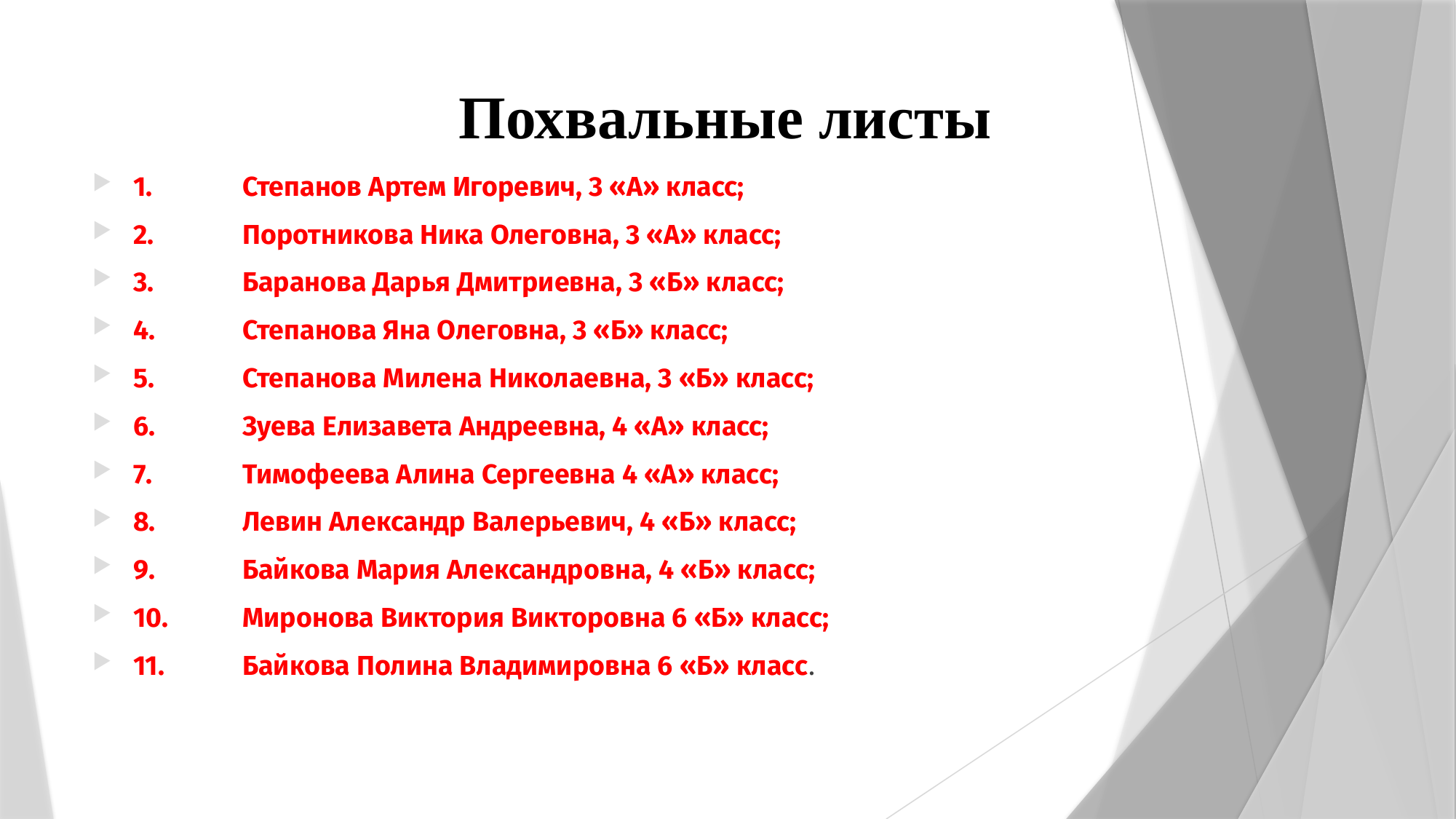

# Похвальные листы
1.	Степанов Артем Игоревич, 3 «А» класс;
2.	Поротникова Ника Олеговна, 3 «А» класс;
3.	Баранова Дарья Дмитриевна, 3 «Б» класс;
4.	Степанова Яна Олеговна, 3 «Б» класс;
5.	Степанова Милена Николаевна, 3 «Б» класс;
6.	Зуева Елизавета Андреевна, 4 «А» класс;
7.	Тимофеева Алина Сергеевна 4 «А» класс;
8.	Левин Александр Валерьевич, 4 «Б» класс;
9.	Байкова Мария Александровна, 4 «Б» класс;
10.	Миронова Виктория Викторовна 6 «Б» класс;
11.	Байкова Полина Владимировна 6 «Б» класс.